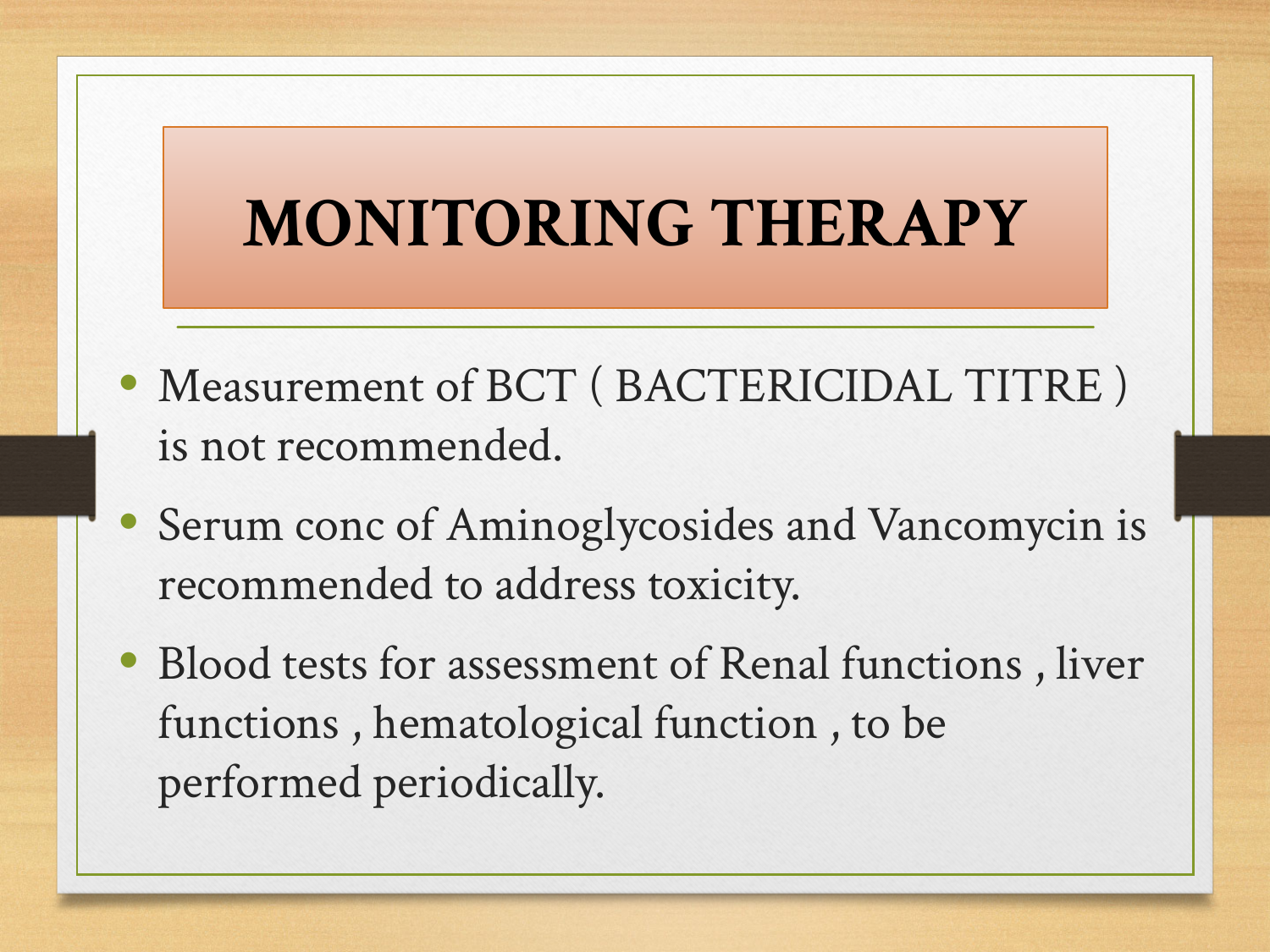

# MONITORING THERAPY
Measurement of BCT ( BACTERICIDAL TITRE ) is not recommended.
Serum conc of Aminoglycosides and Vancomycin is recommended to address toxicity.
Blood tests for assessment of Renal functions , liver functions , hematological function , to be performed periodically.